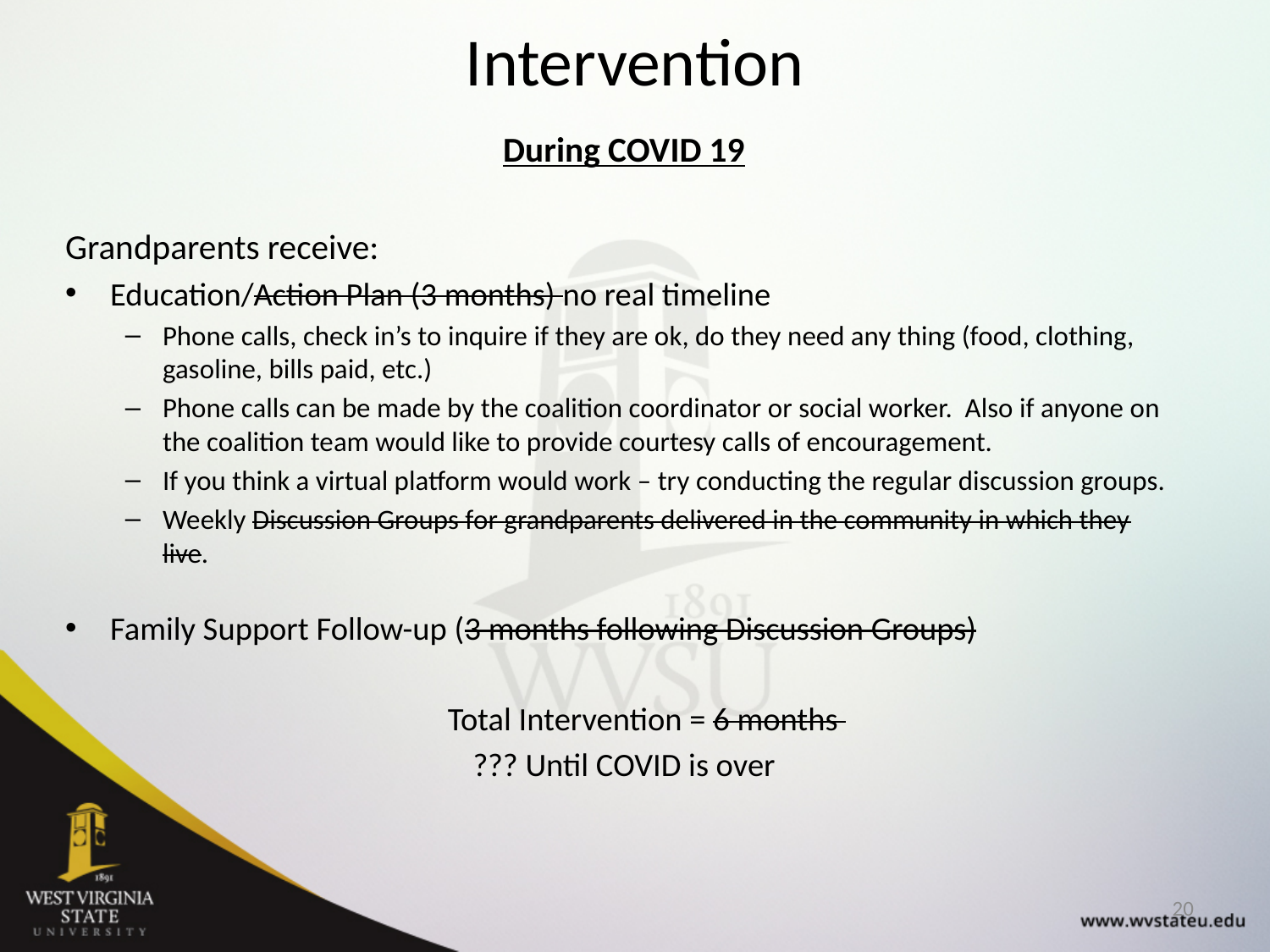

# Intervention
During COVID 19

Grandparents receive:
Education/Action Plan (3 months) no real timeline
Phone calls, check in’s to inquire if they are ok, do they need any thing (food, clothing, gasoline, bills paid, etc.)
Phone calls can be made by the coalition coordinator or social worker.  Also if anyone on the coalition team would like to provide courtesy calls of encouragement.
If you think a virtual platform would work – try conducting the regular discussion groups.
Weekly Discussion Groups for grandparents delivered in the community in which they live.

Family Support Follow-up (3 months following Discussion Groups)

	Total Intervention = 6 months
??? Until COVID is over

20